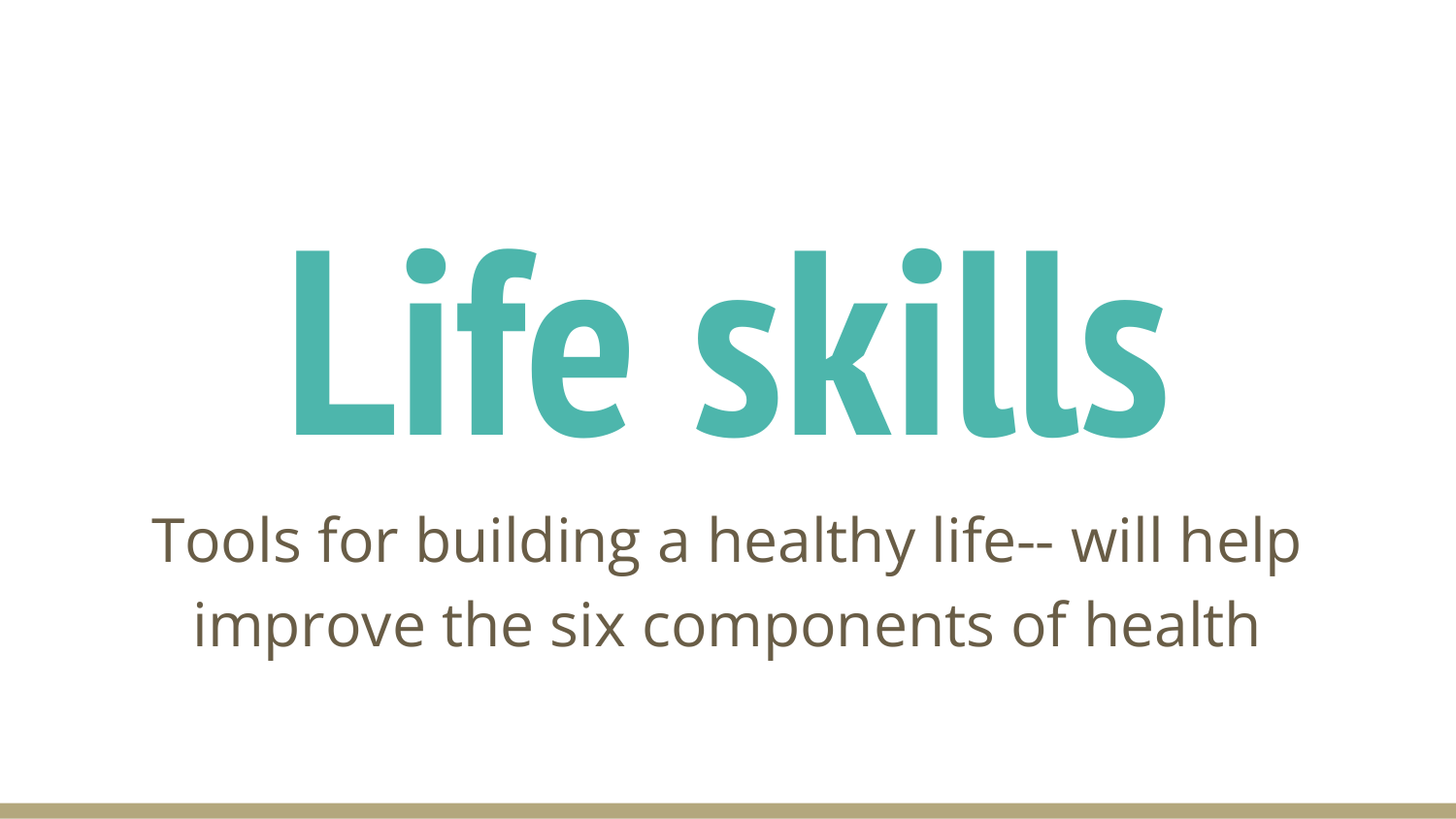

# Life skills
Tools for building a healthy life-- will help improve the six components of health